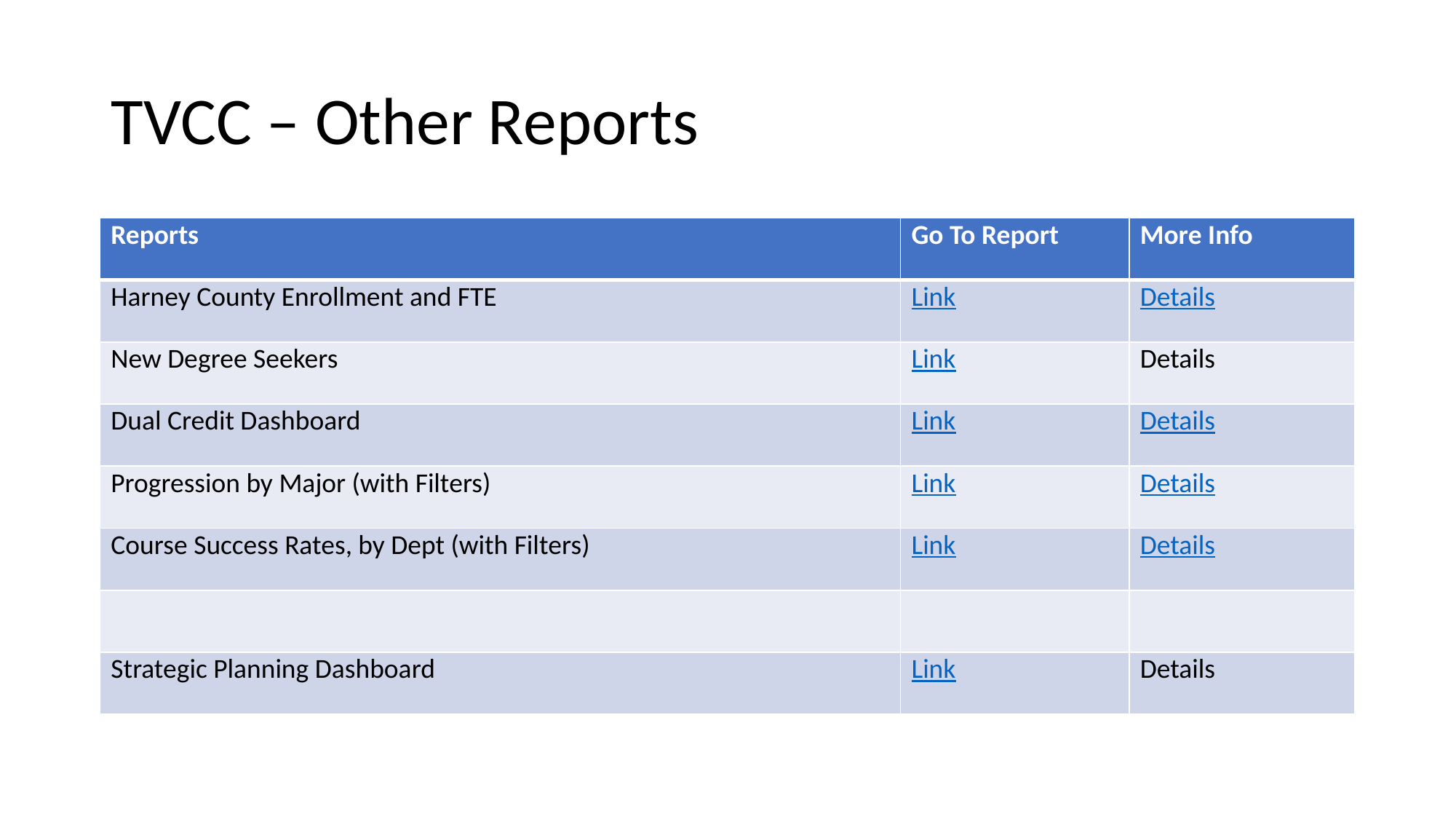

# TVCC – Other Reports
| Reports | Go To Report | More Info |
| --- | --- | --- |
| Harney County Enrollment and FTE | Link | Details |
| New Degree Seekers | Link | Details |
| Dual Credit Dashboard | Link | Details |
| Progression by Major (with Filters) | Link | Details |
| Course Success Rates, by Dept (with Filters) | Link | Details |
|  |  |  |
| Strategic Planning Dashboard | Link | Details |